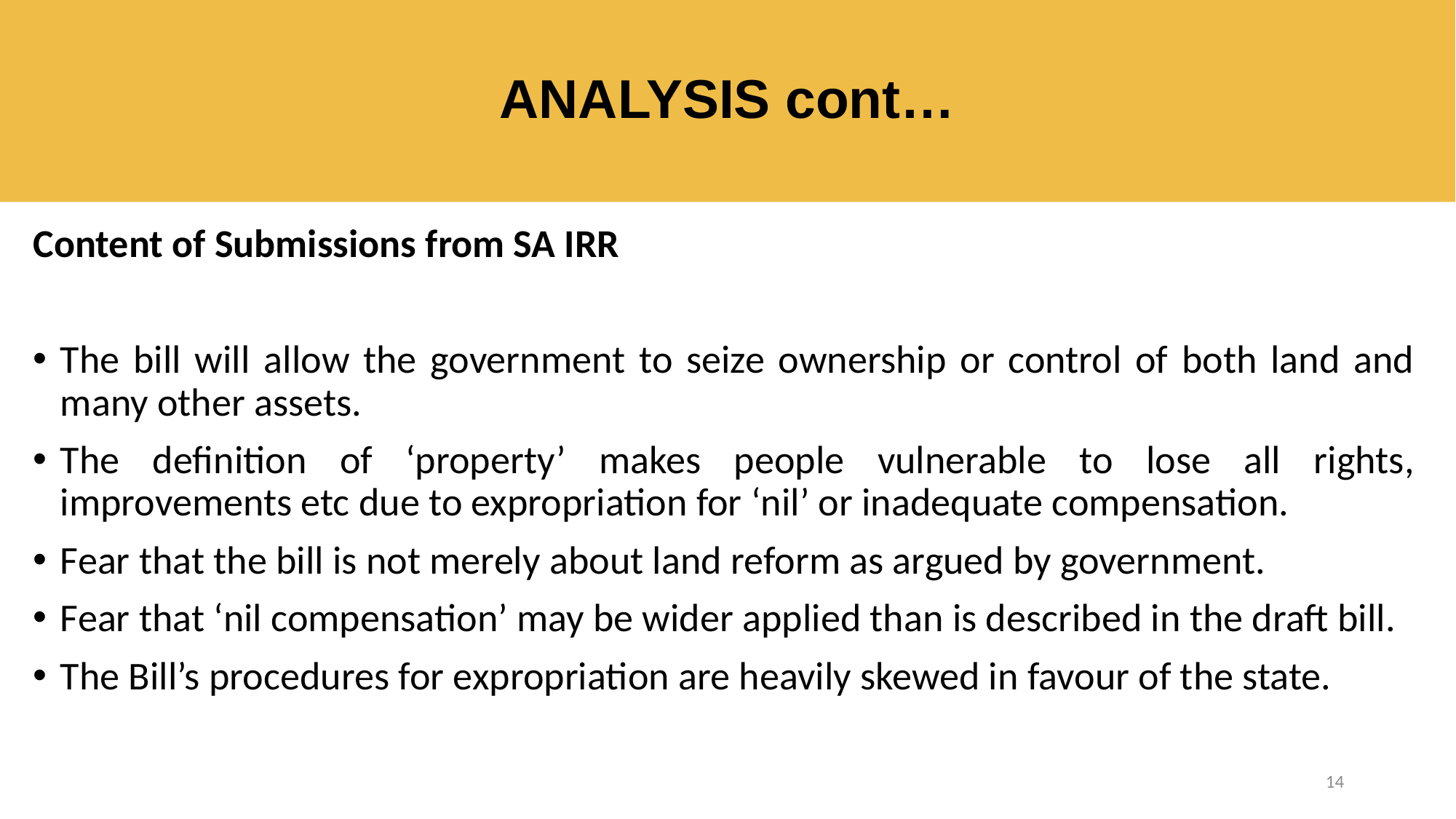

# ANALYSIS cont…
Content of Submissions from SA IRR

The bill will allow the government to seize ownership or control of both land and many other assets.
The definition of ‘property’ makes people vulnerable to lose all rights, improvements etc due to expropriation for ‘nil’ or inadequate compensation.
Fear that the bill is not merely about land reform as argued by government.
Fear that ‘nil compensation’ may be wider applied than is described in the draft bill.
The Bill’s procedures for expropriation are heavily skewed in favour of the state.

14